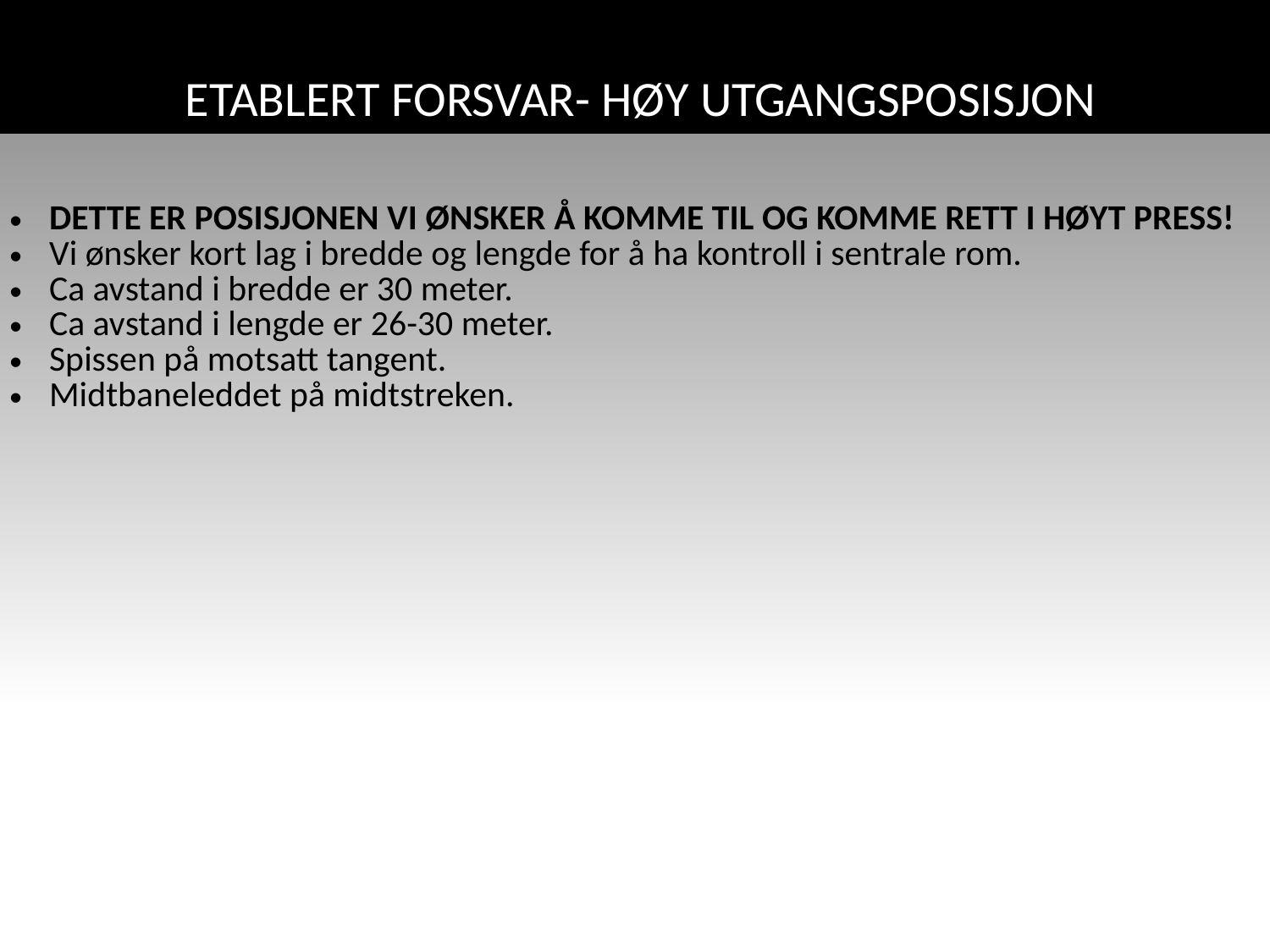

# ETABLERT FORSVAR- HØY UTGANGSPOSISJON
| DETTE ER POSISJONEN VI ØNSKER Å KOMME TIL OG KOMME RETT I HØYT PRESS! Vi ønsker kort lag i bredde og lengde for å ha kontroll i sentrale rom. Ca avstand i bredde er 30 meter. Ca avstand i lengde er 26-30 meter. Spissen på motsatt tangent. Midtbaneleddet på midtstreken. |
| --- |